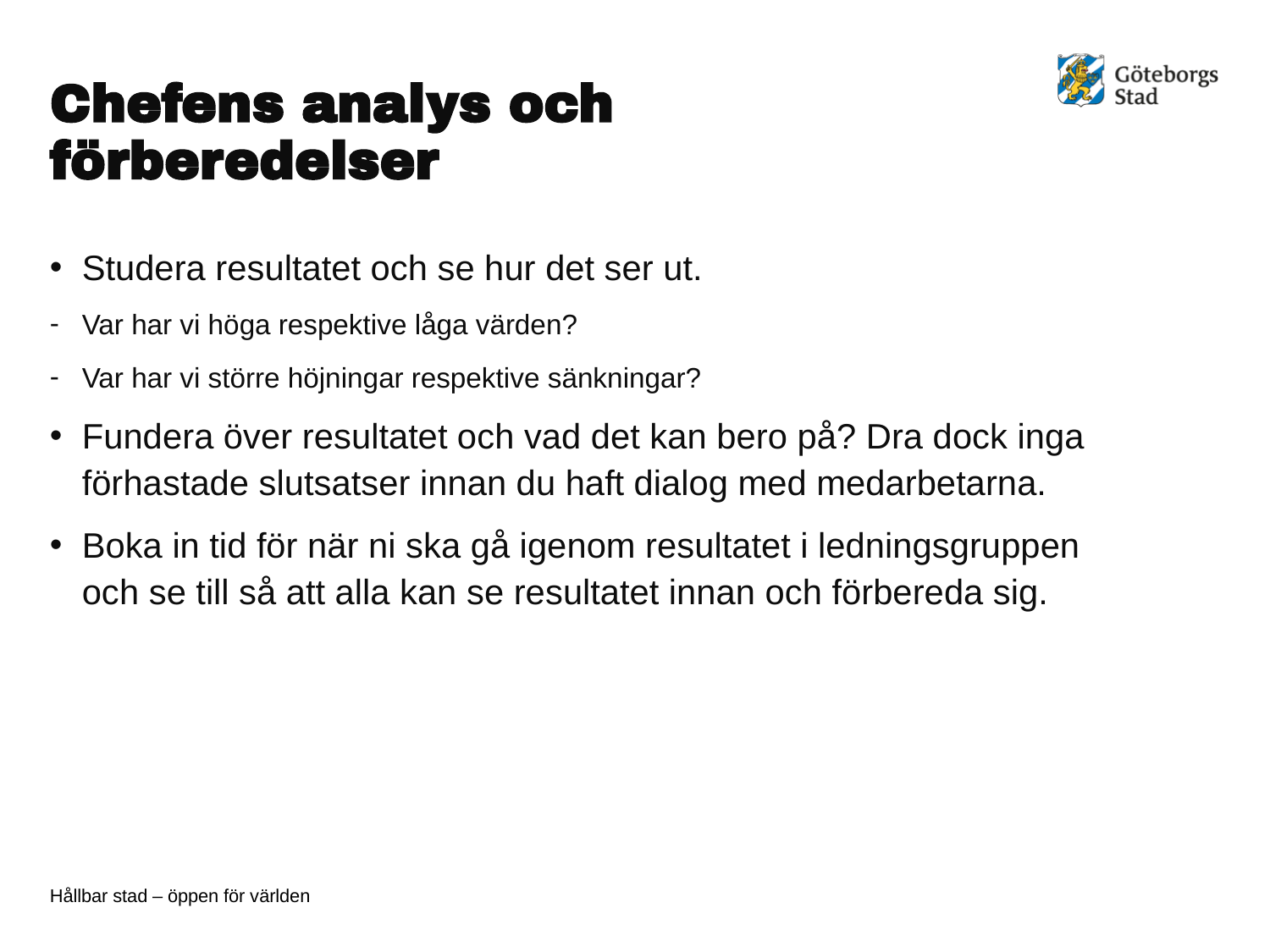

# Chefens analys och förberedelser
Studera resultatet och se hur det ser ut.
Var har vi höga respektive låga värden?
Var har vi större höjningar respektive sänkningar?
Fundera över resultatet och vad det kan bero på? Dra dock inga förhastade slutsatser innan du haft dialog med medarbetarna.
Boka in tid för när ni ska gå igenom resultatet i ledningsgruppen och se till så att alla kan se resultatet innan och förbereda sig.